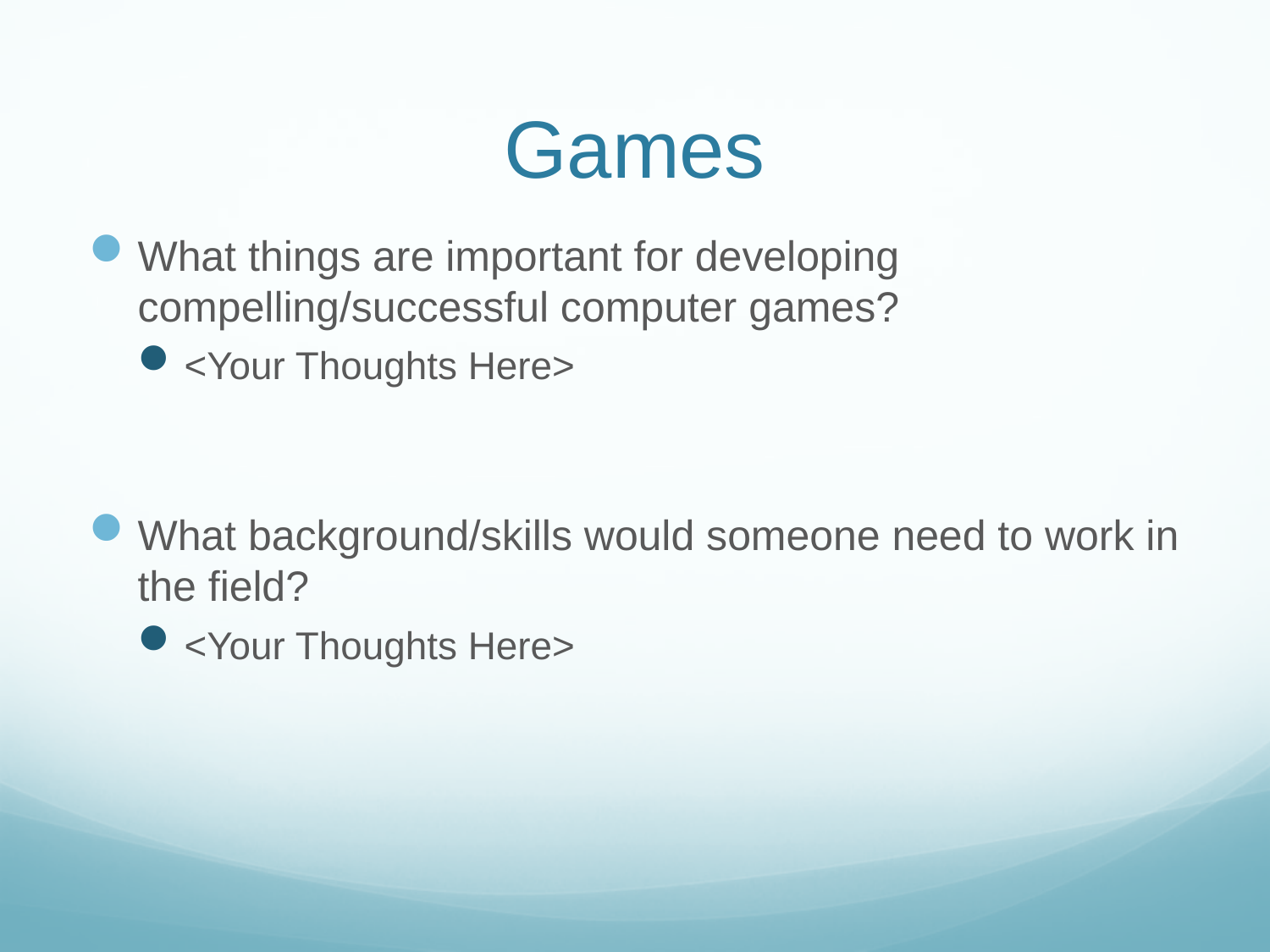

# Games
What things are important for developing compelling/successful computer games?
<Your Thoughts Here>

What background/skills would someone need to work in the field?
<Your Thoughts Here>